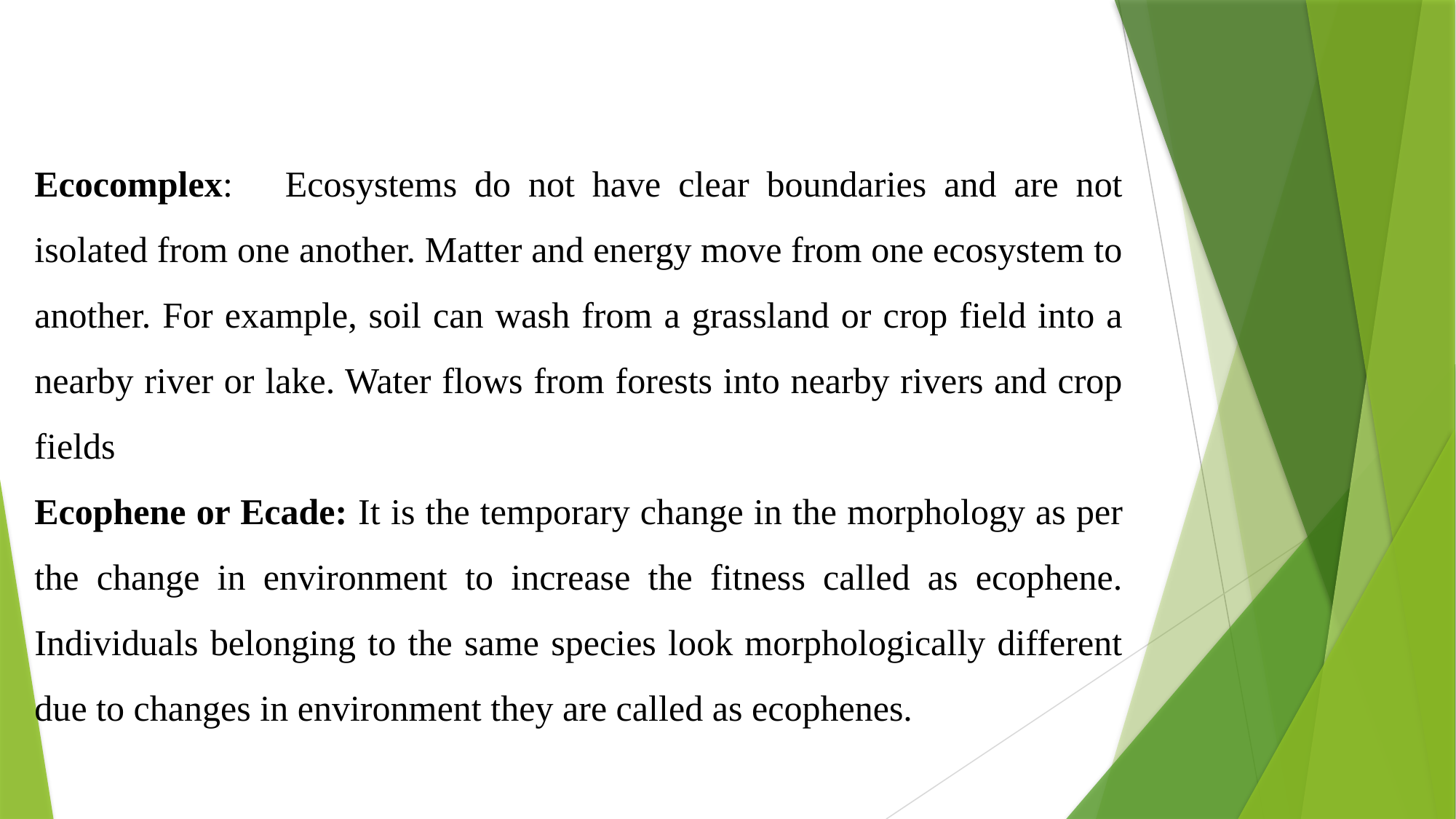

Ecocomplex:   Ecosystems do not have clear boundaries and are not isolated from one another. Matter and energy move from one ecosystem to another. For example, soil can wash from a grassland or crop field into a nearby river or lake. Water flows from forests into nearby rivers and crop fields
Ecophene or Ecade: It is the temporary change in the morphology as per the change in environment to increase the fitness called as ecophene. Individuals belonging to the same species look morphologically different due to changes in environment they are called as ecophenes.